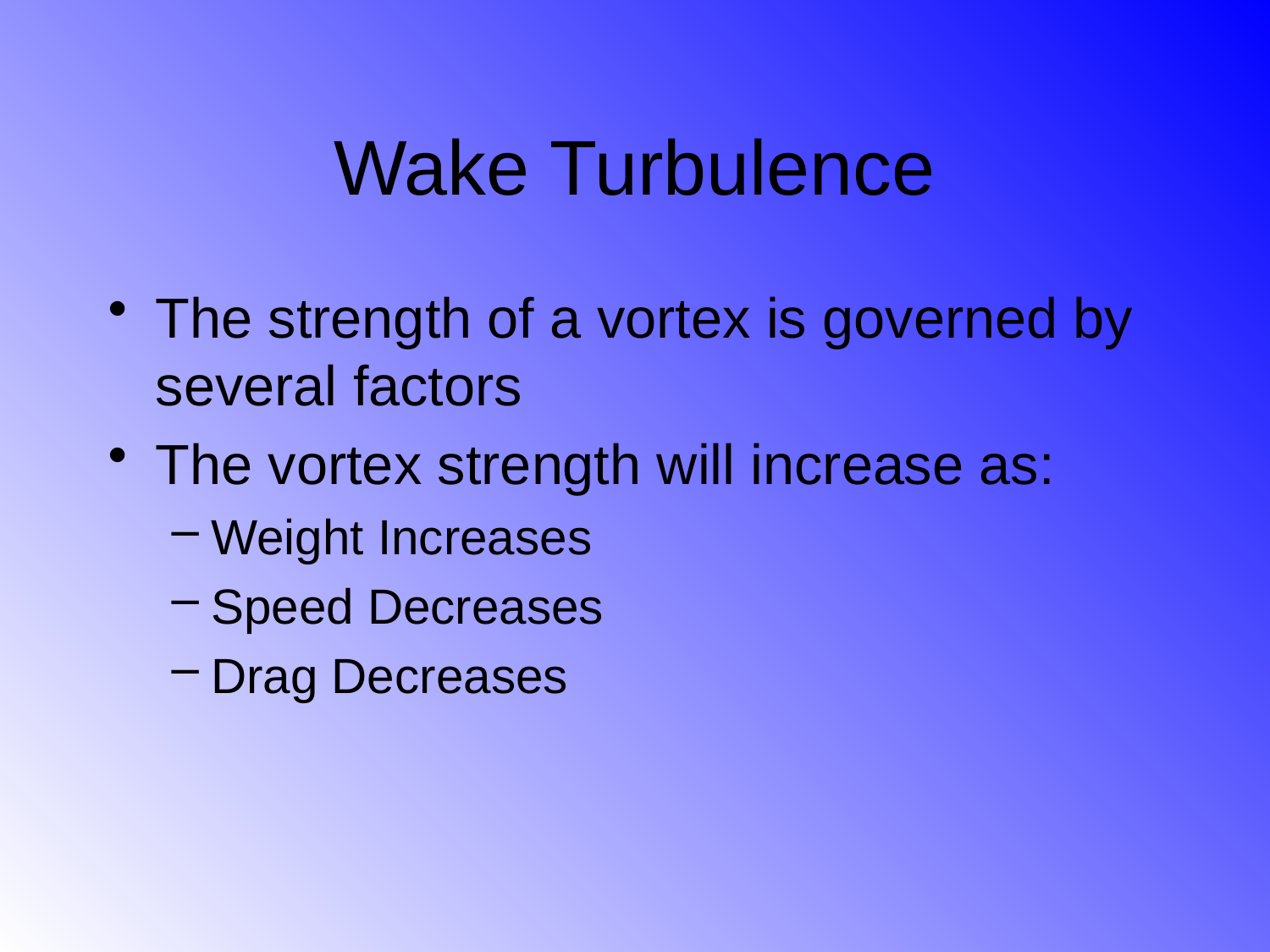

# Wake Turbulence
The strength of a vortex is governed by several factors
The vortex strength will increase as:
Weight Increases
Speed Decreases
Drag Decreases